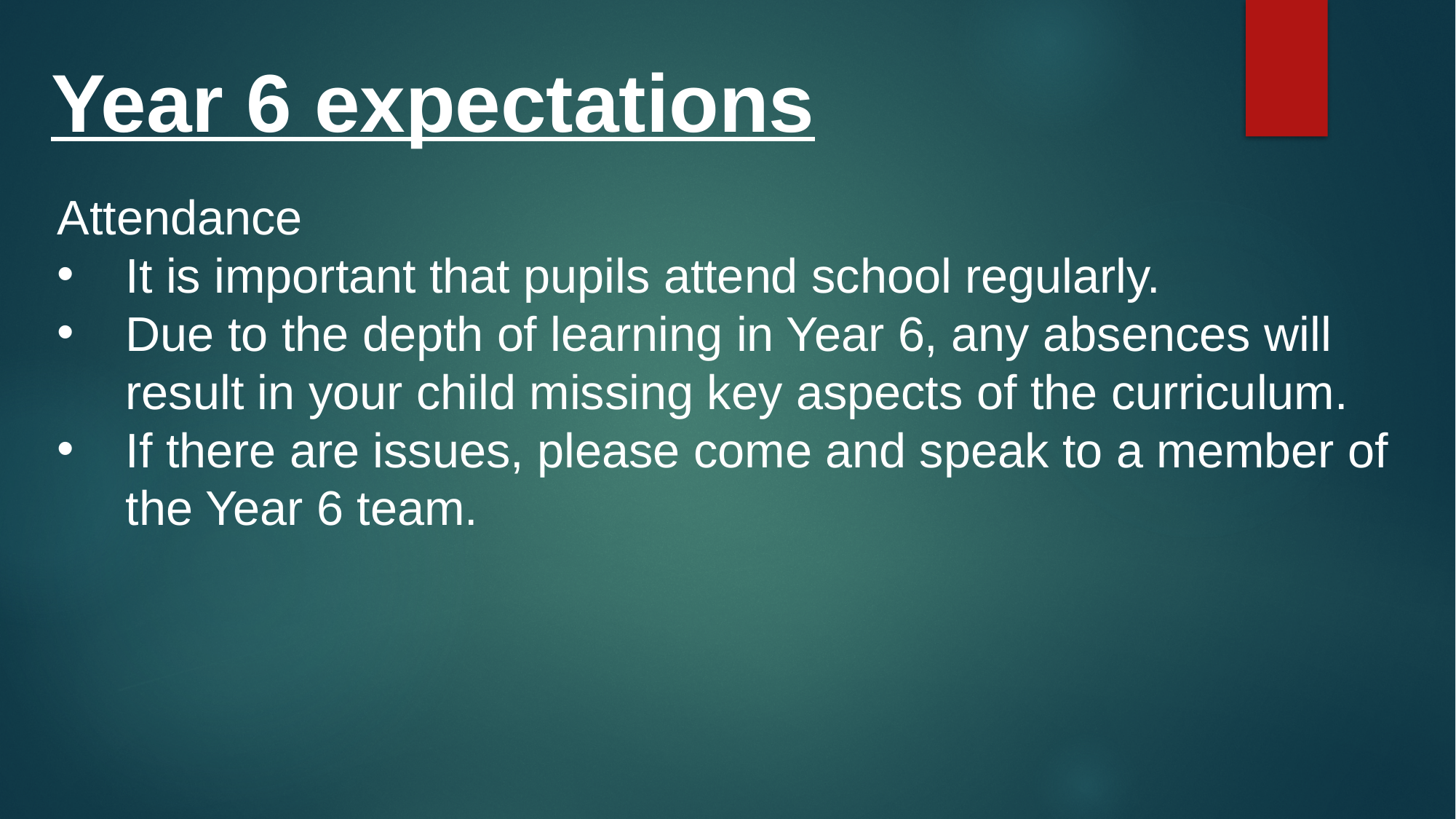

Year 6 expectations
Attendance
It is important that pupils attend school regularly.
Due to the depth of learning in Year 6, any absences will result in your child missing key aspects of the curriculum.
If there are issues, please come and speak to a member of the Year 6 team.